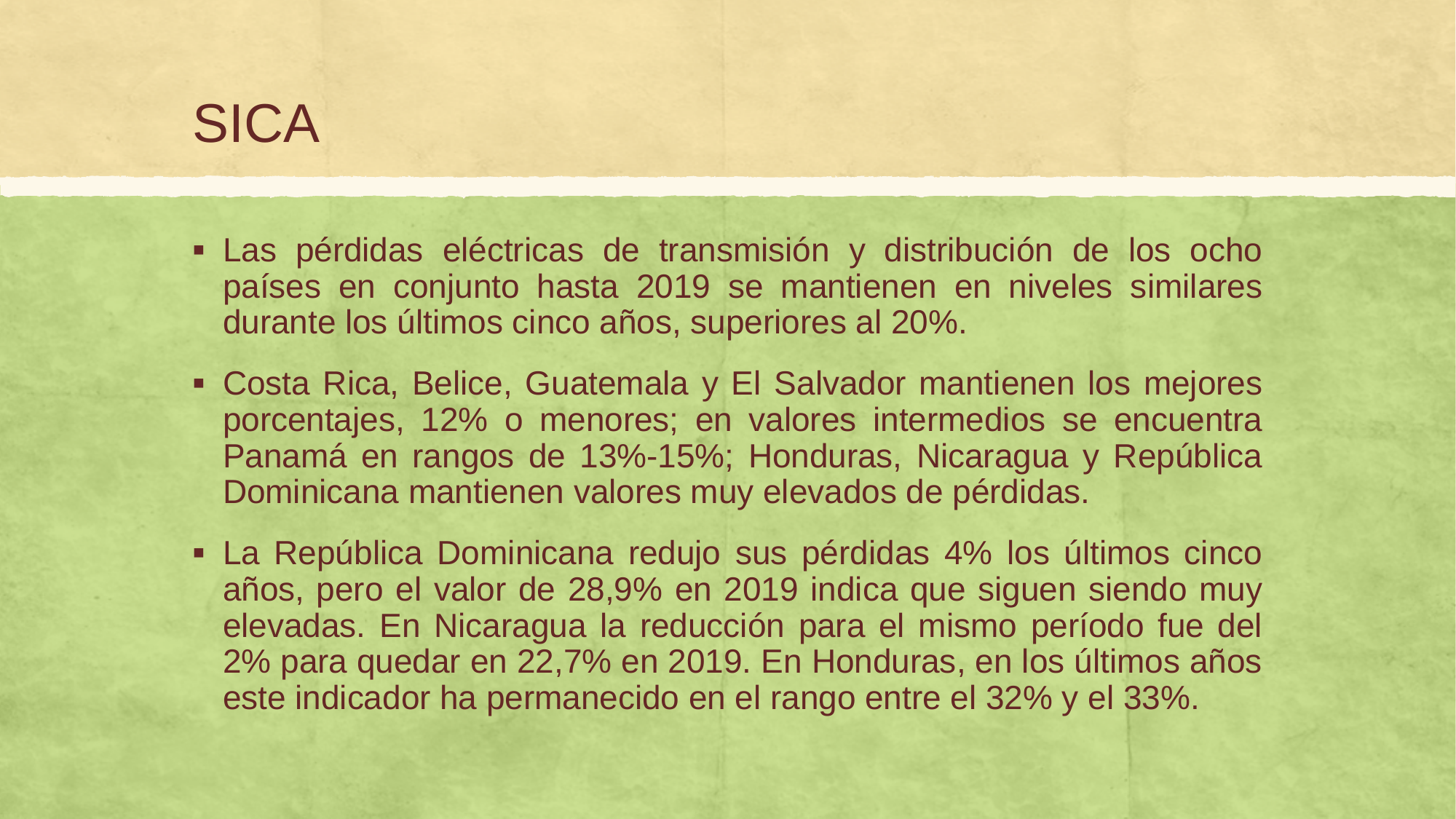

# SICA
Las pérdidas eléctricas de transmisión y distribución de los ocho países en conjunto hasta 2019 se mantienen en niveles similares durante los últimos cinco años, superiores al 20%.
Costa Rica, Belice, Guatemala y El Salvador mantienen los mejores porcentajes, 12% o menores; en valores intermedios se encuentra Panamá en rangos de 13%-15%; Honduras, Nicaragua y República Dominicana mantienen valores muy elevados de pérdidas.
La República Dominicana redujo sus pérdidas 4% los últimos cinco años, pero el valor de 28,9% en 2019 indica que siguen siendo muy elevadas. En Nicaragua la reducción para el mismo período fue del 2% para quedar en 22,7% en 2019. En Honduras, en los últimos años este indicador ha permanecido en el rango entre el 32% y el 33%.